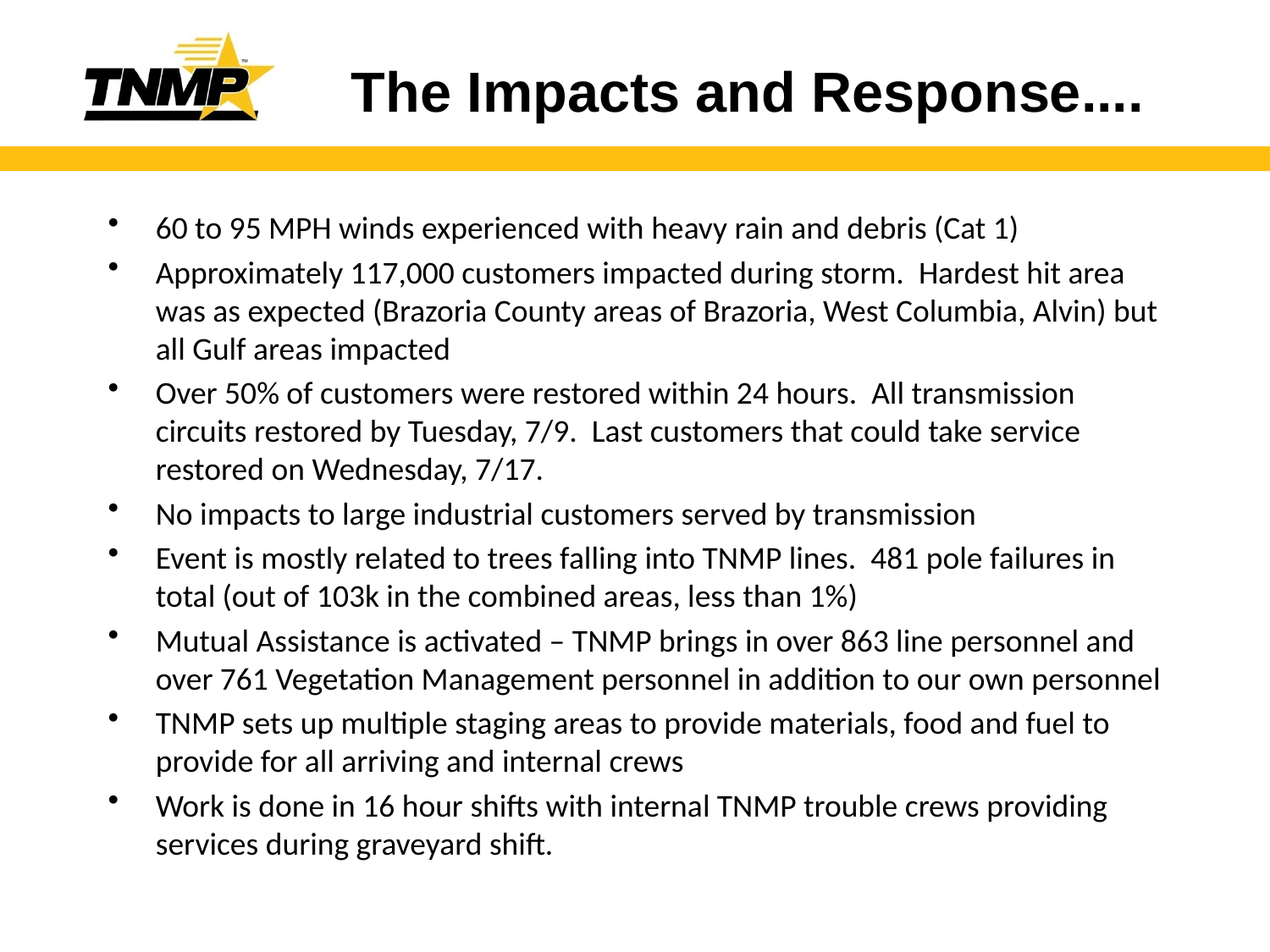

# The Impacts and Response....
60 to 95 MPH winds experienced with heavy rain and debris (Cat 1)
Approximately 117,000 customers impacted during storm.  Hardest hit area was as expected (Brazoria County areas of Brazoria, West Columbia, Alvin) but all Gulf areas impacted
Over 50% of customers were restored within 24 hours.  All transmission circuits restored by Tuesday, 7/9.  Last customers that could take service restored on Wednesday, 7/17.
No impacts to large industrial customers served by transmission
Event is mostly related to trees falling into TNMP lines.  481 pole failures in total (out of 103k in the combined areas, less than 1%)
Mutual Assistance is activated – TNMP brings in over 863 line personnel and over 761 Vegetation Management personnel in addition to our own personnel
TNMP sets up multiple staging areas to provide materials, food and fuel to provide for all arriving and internal crews
Work is done in 16 hour shifts with internal TNMP trouble crews providing services during graveyard shift.